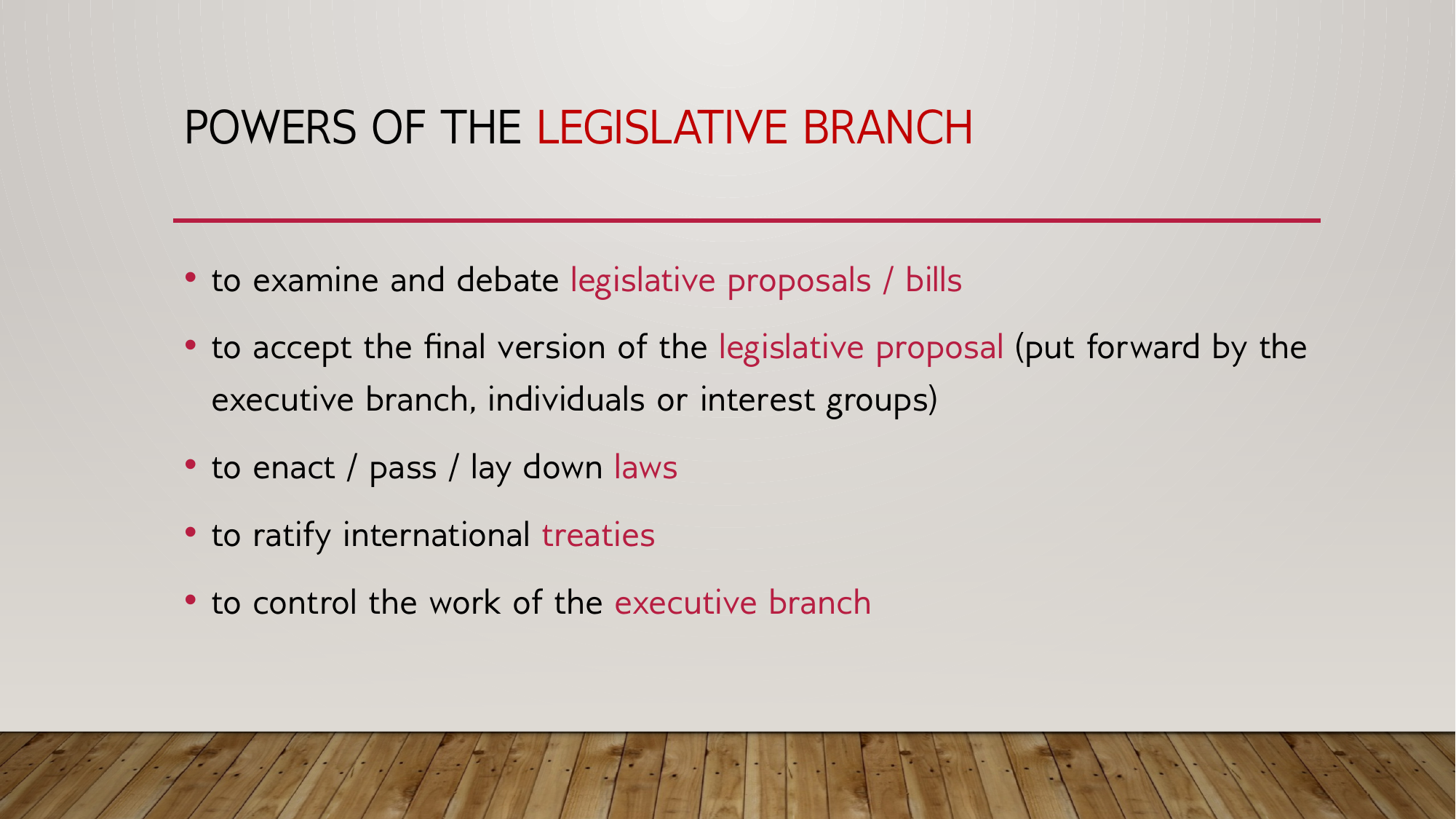

# Powers of the legislative branch
to examine and debate legislative proposals / bills
to accept the final version of the legislative proposal (put forward by the executive branch, individuals or interest groups)
to enact / pass / lay down laws
to ratify international treaties
to control the work of the executive branch